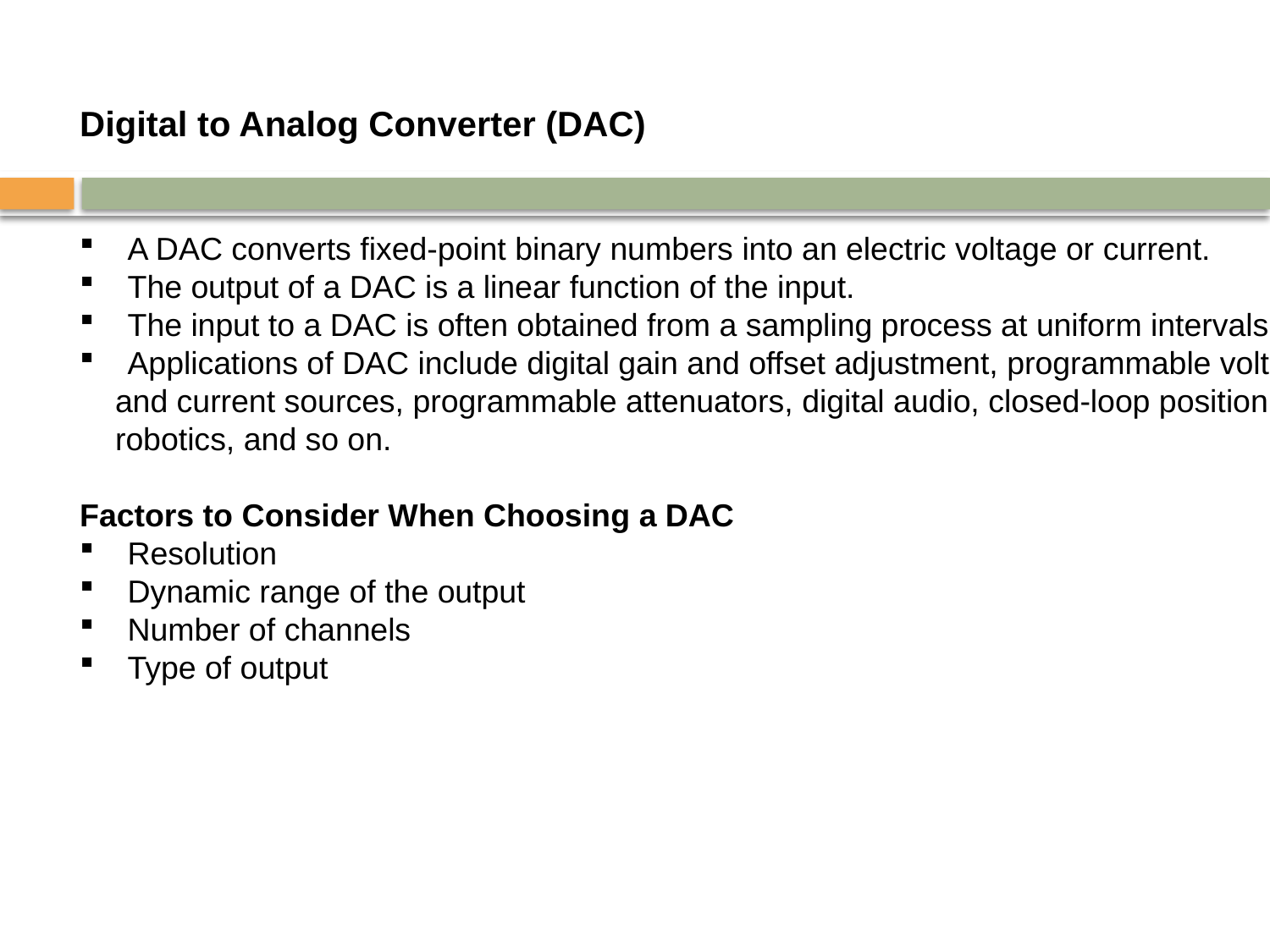

Digital to Analog Converter (DAC)

  A DAC converts fixed-point binary numbers into an electric voltage or current.
  The output of a DAC is a linear function of the input.
  The input to a DAC is often obtained from a sampling process at uniform intervals.
  Applications of DAC include digital gain and offset adjustment, programmable voltage
    and current sources, programmable attenuators, digital audio, closed-loop positioning,
    robotics, and so on.

Factors to Consider When Choosing a DAC
  Resolution
  Dynamic range of the output
  Number of channels
  Type of output